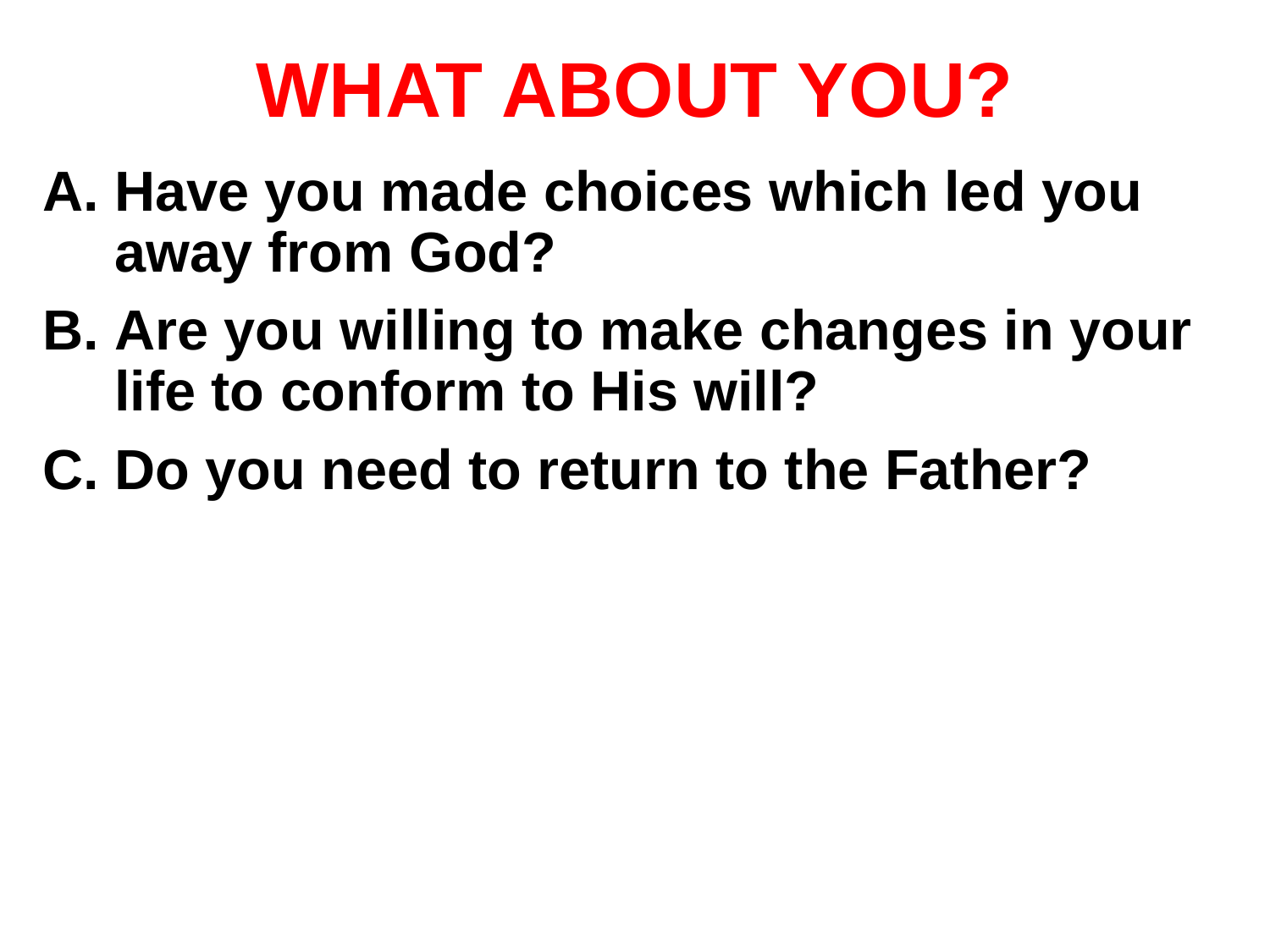

# WHAT ABOUT YOU?
Have you made choices which led you away from God?
Are you willing to make changes in your life to conform to His will?
Do you need to return to the Father?